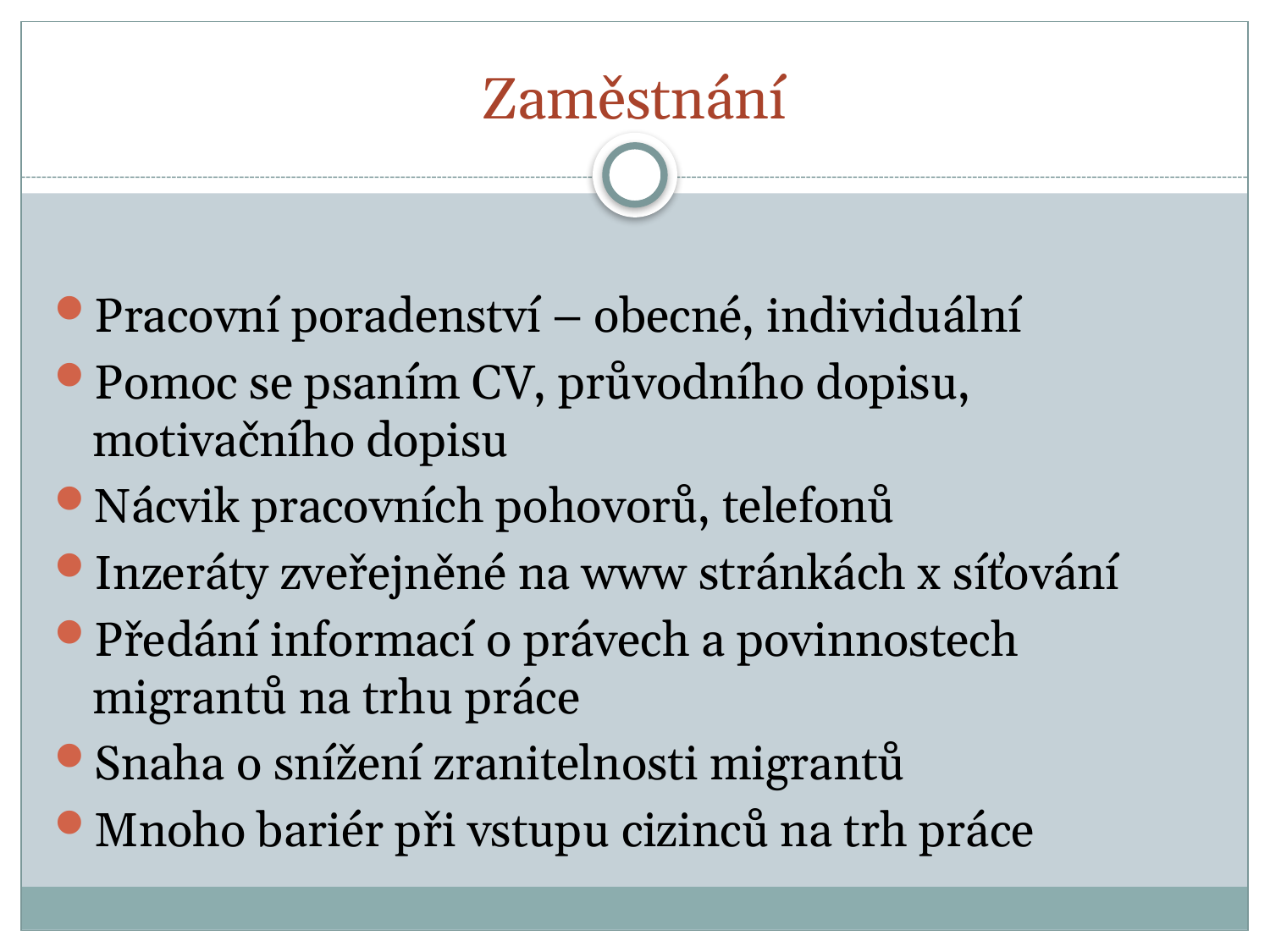

# Zaměstnání

Pracovní poradenství – obecné, individuální
Pomoc se psaním CV, průvodního dopisu, motivačního dopisu
Nácvik pracovních pohovorů, telefonů
Inzeráty zveřejněné na www stránkách x síťování
Předání informací o právech a povinnostech migrantů na trhu práce
Snaha o snížení zranitelnosti migrantů
Mnoho bariér při vstupu cizinců na trh práce